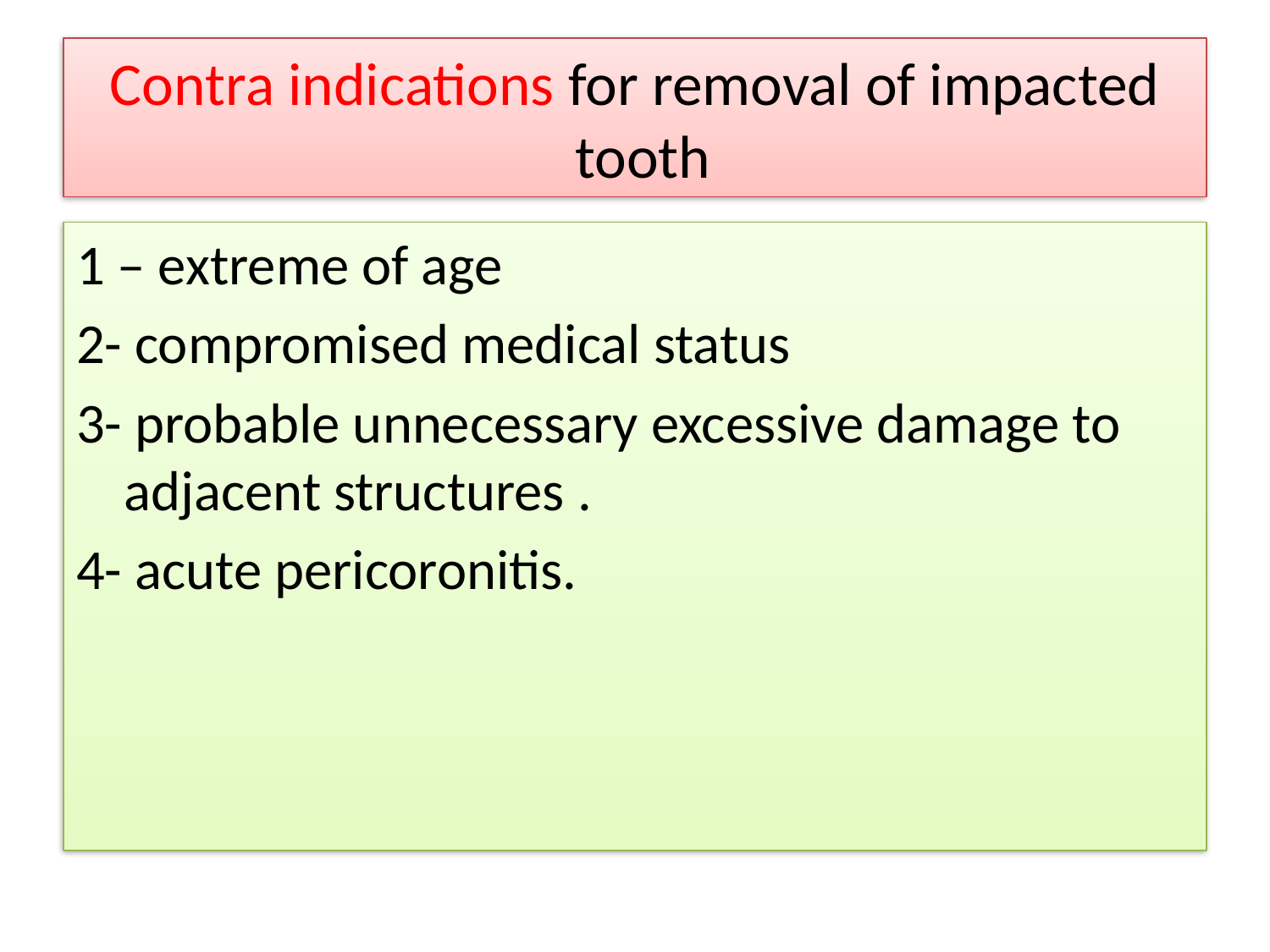

# Contra indications for removal of impacted tooth
1 – extreme of age
2- compromised medical status
3- probable unnecessary excessive damage to adjacent structures .
4- acute pericoronitis.